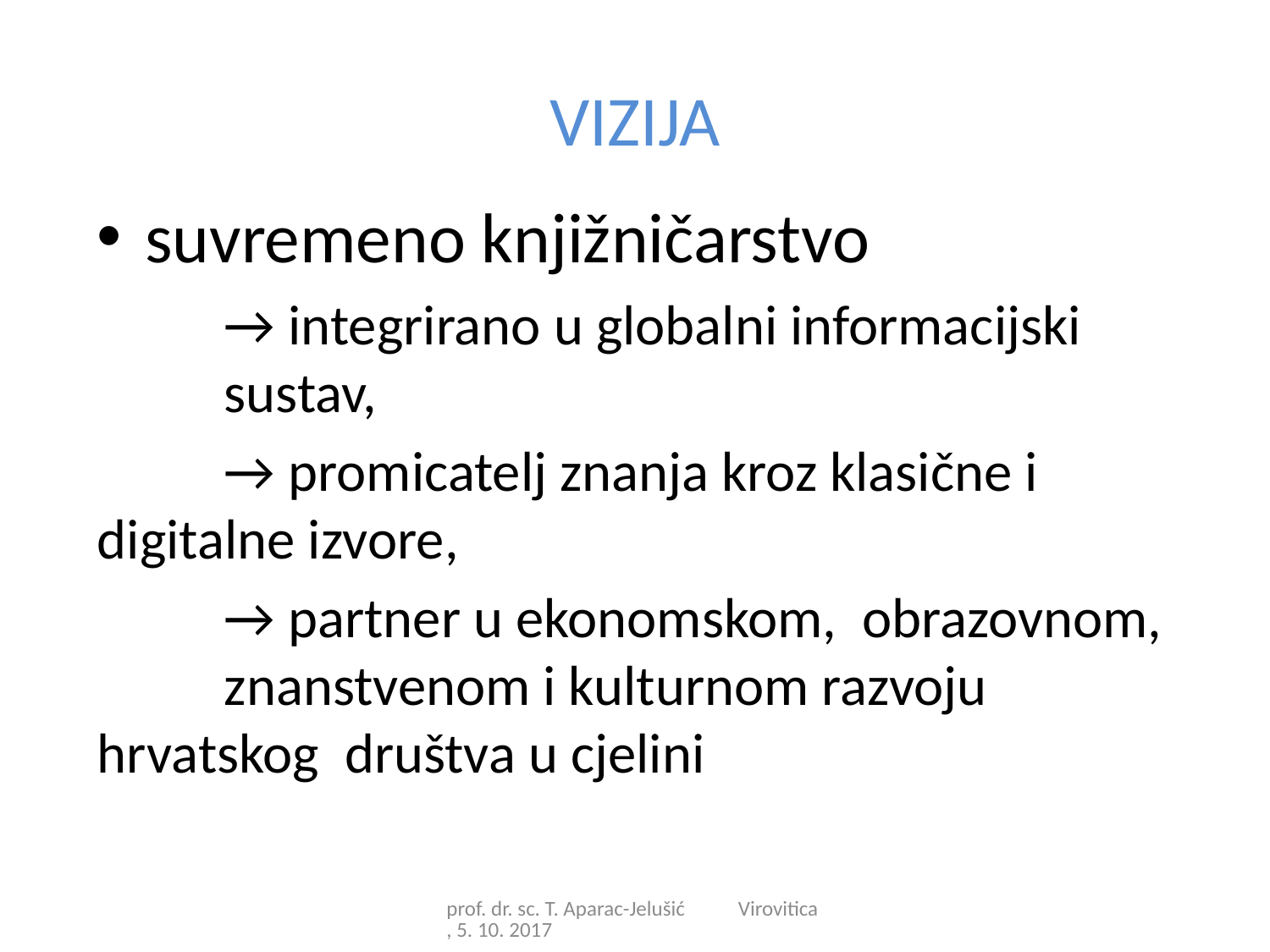

# VIZIJA
suvremeno knjižničarstvo
	→ integrirano u globalni informacijski 		sustav,
	→ promicatelj znanja kroz klasične i 	digitalne izvore,
	→ partner u ekonomskom,  obrazovnom,  	znanstvenom i kulturnom razvoju 	hrvatskog  društva u cjelini
prof. dr. sc. T. Aparac-Jelušić           Virovitica, 5. 10. 2017